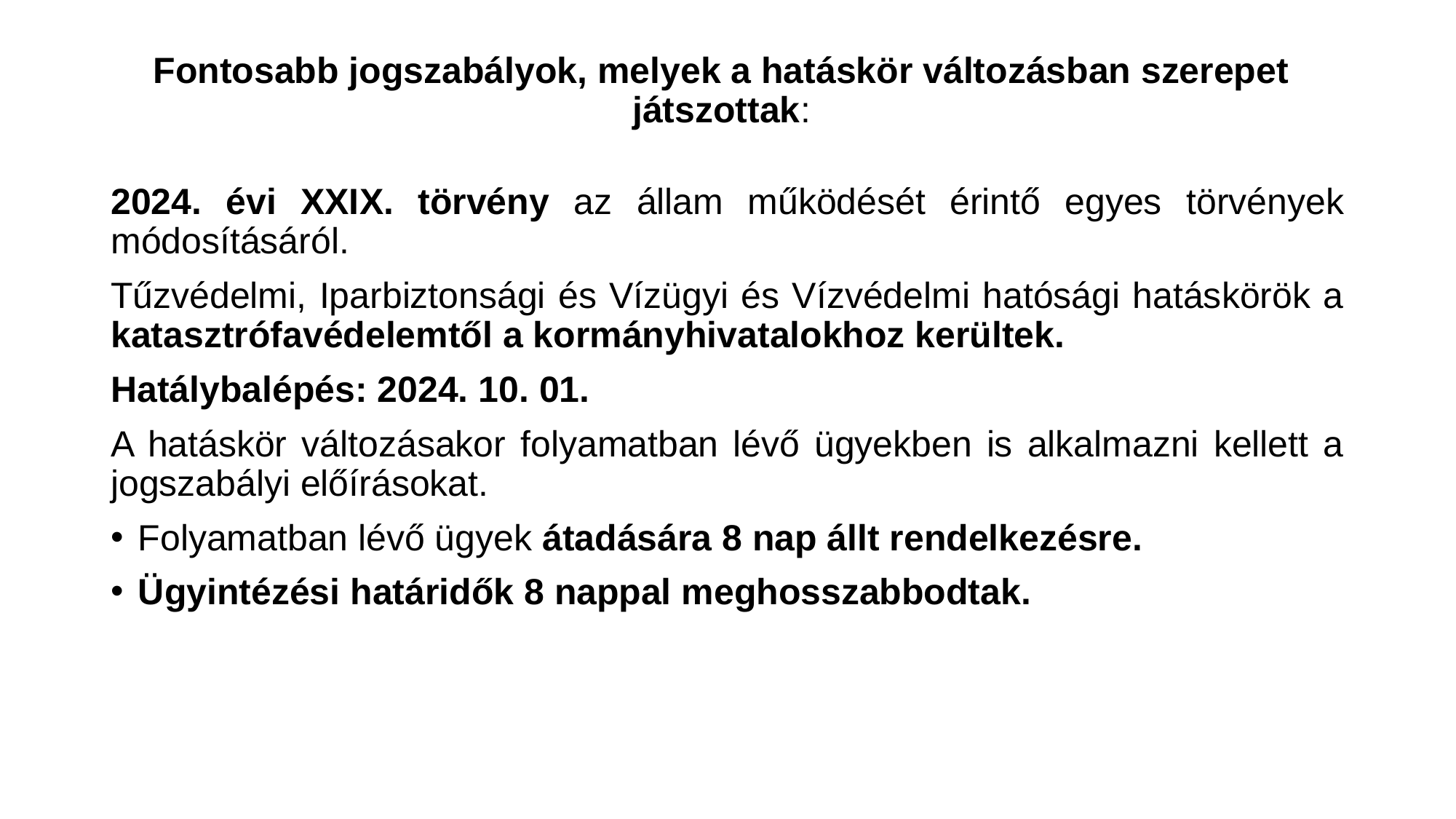

# Fontosabb jogszabályok, melyek a hatáskör változásban szerepet játszottak:
2024. évi XXIX. törvény az állam működését érintő egyes törvények módosításáról.
Tűzvédelmi, Iparbiztonsági és Vízügyi és Vízvédelmi hatósági hatáskörök a katasztrófavédelemtől a kormányhivatalokhoz kerültek.
Hatálybalépés: 2024. 10. 01.
A hatáskör változásakor folyamatban lévő ügyekben is alkalmazni kellett a jogszabályi előírásokat.
Folyamatban lévő ügyek átadására 8 nap állt rendelkezésre.
Ügyintézési határidők 8 nappal meghosszabbodtak.